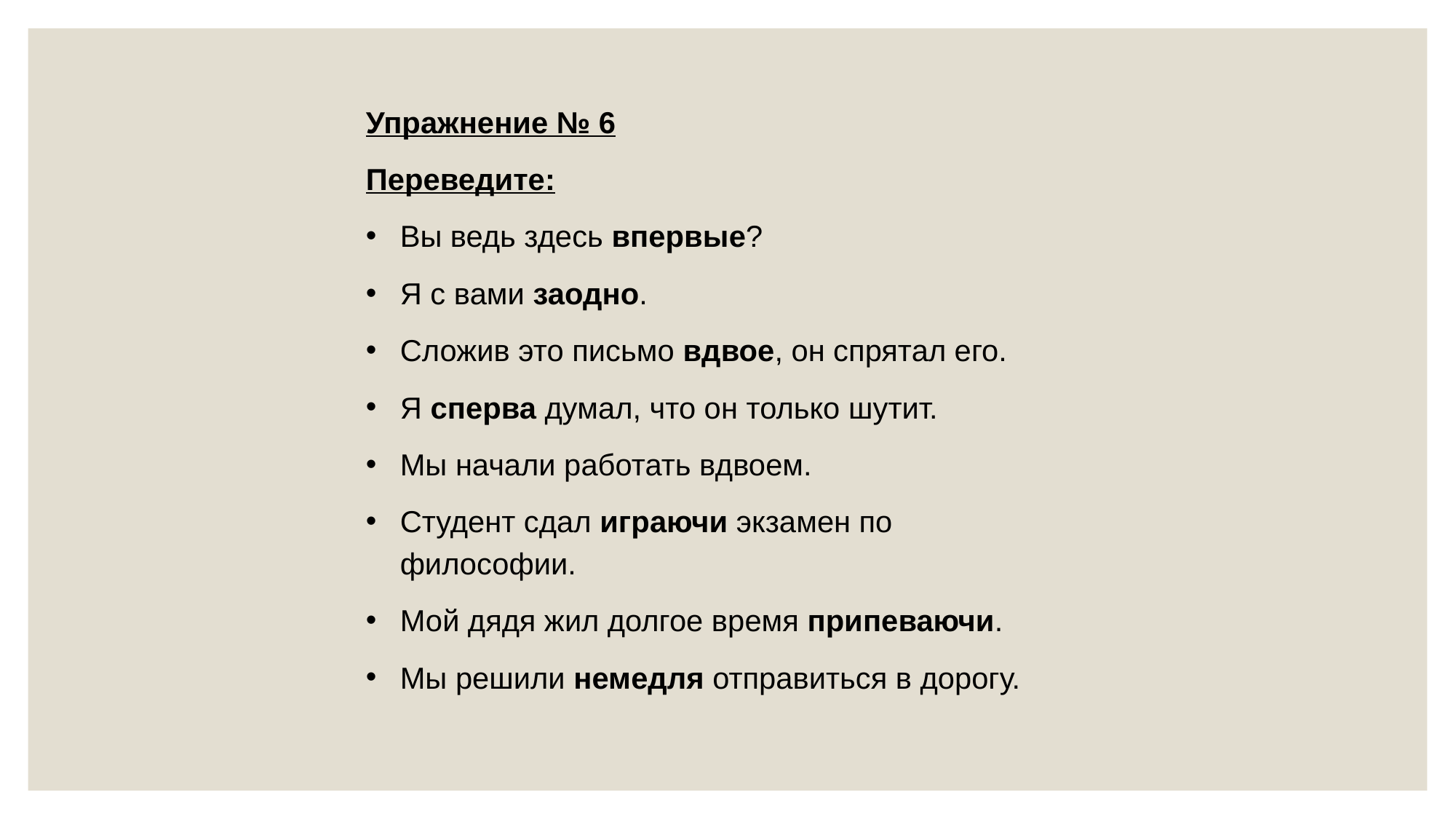

Упражнение № 6
Переведите:
Вы ведь здесь впервые?
Я с вами заодно.
Сложив это письмо вдвое, он спрятал его.
Я сперва думал, что он только шутит.
Мы начали работать вдвоем.
Студент сдал играючи экзамен по философии.
Мой дядя жил долгое время припеваючи.
Мы решили немедля отправиться в дорогу.